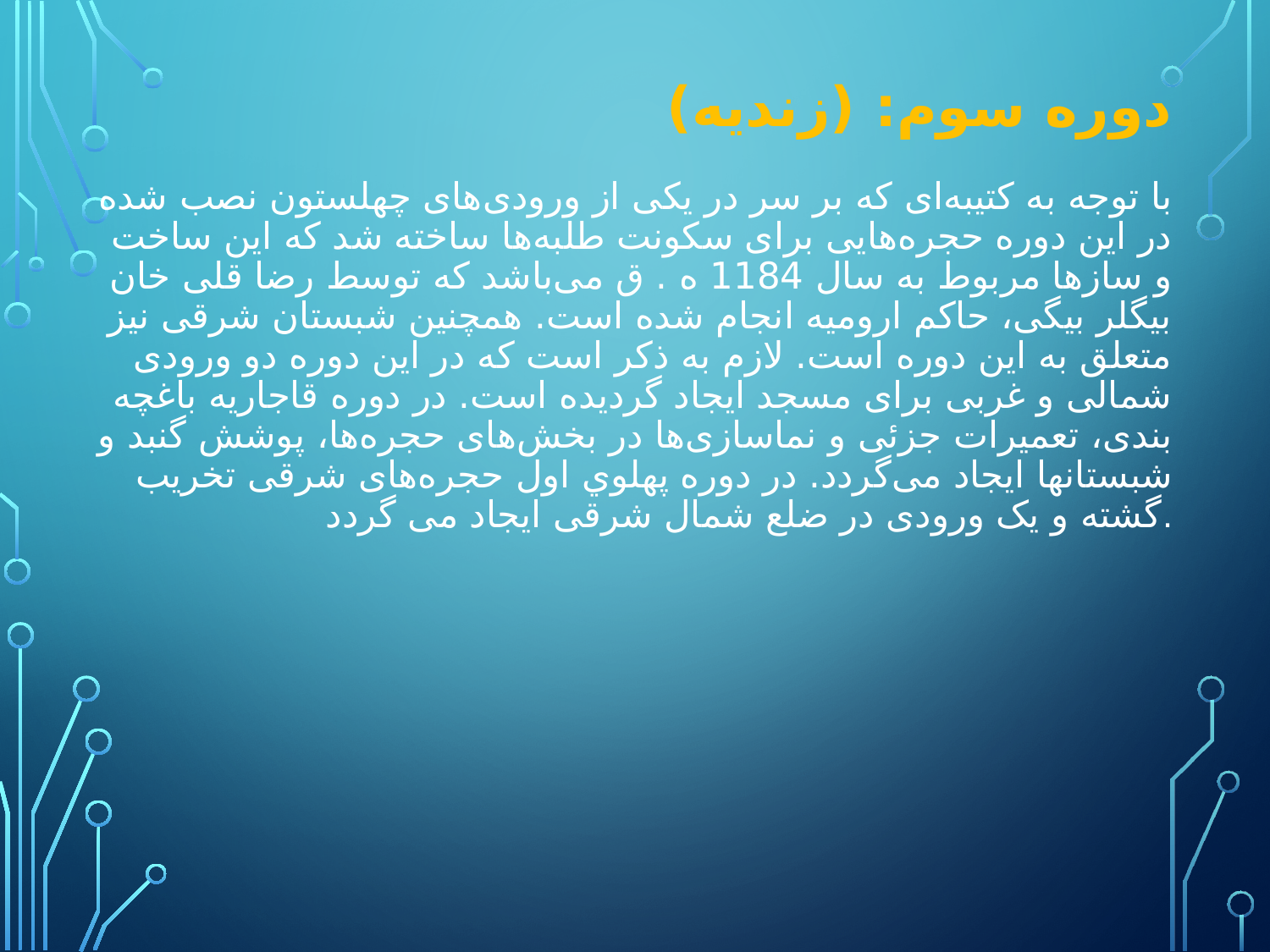

# دوره سوم: (زندیه) با توجه به کتیبه‌ای که بر سر در یکی از ورودی‌های چهلستون نصب شده در این دوره حجره‌هایی برای سکونت طلبه‌ها ساخته شد که این ساخت و سازها مربوط به سال 1184 ه . ق می‌باشد که توسط رضا قلی خان بیگلر بیگی، حاکم ارومیه انجام شده است. همچنین شبستان شرقی نیز متعلق به این دوره است. لازم به ذکر است که در این دوره دو ورودی شمالی و غربی برای مسجد ایجاد گردیده است. در دوره قاجاريه باغچه بندی، تعمیرات جزئی و نماسازی‌ها در بخش‌های حجره‌ها، پوشش گنبد و شبستانها ایجاد می‌گردد. در دوره پهلوي اول حجره‌های شرقی تخریب گشته و یک ورودی در ضلع شمال شرقی ایجاد می گردد.